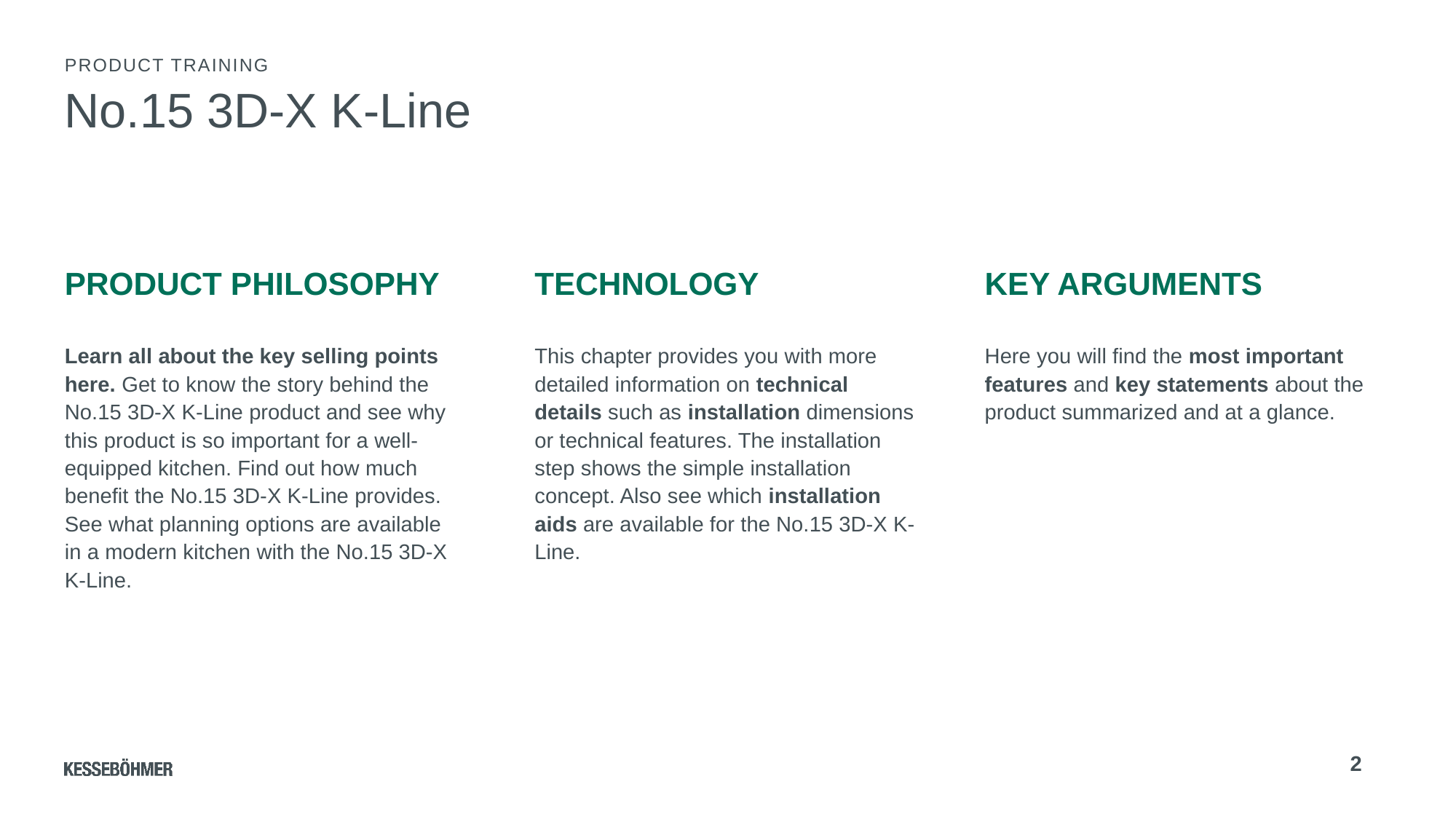

Product training
# No.15 3D-X K-Line
Product philosophy
Technology
Key arguments

Learn all about the key selling points here. Get to know the story behind the No.15 3D-X K-Line product and see why this product is so important for a well-equipped kitchen. Find out how much benefit the No.15 3D-X K-Line provides. See what planning options are available in a modern kitchen with the No.15 3D-X K-Line.

This chapter provides you with more detailed information on technical details such as installation dimensions or technical features. The installation step shows the simple installation concept. Also see which installation aids are available for the No.15 3D-X K-Line.

Here you will find the most important features and key statements about the product summarized and at a glance.
2